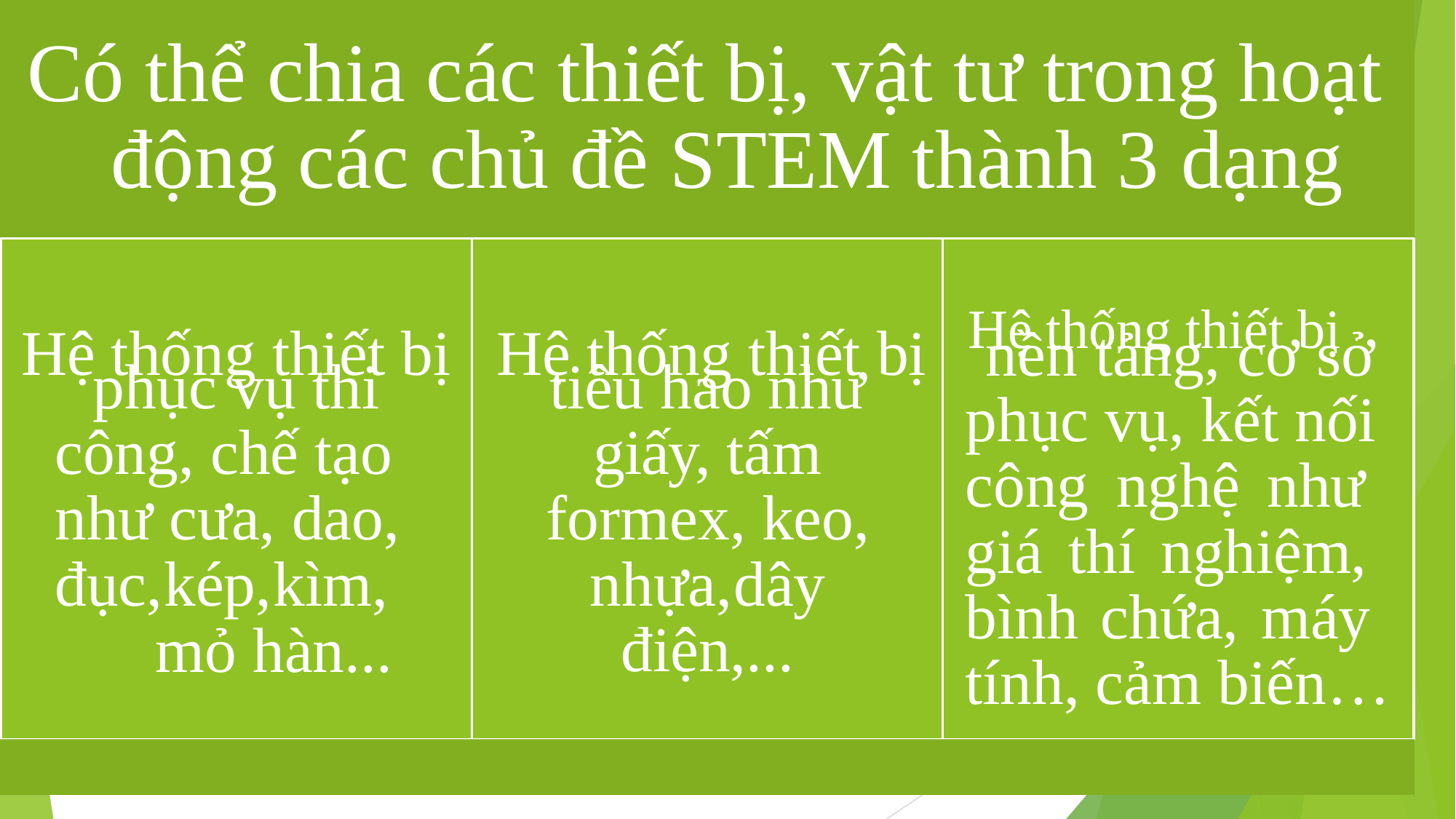

# Có thể chia các thiết bị, vật tư trong hoạt  động các chủ đề STEM thành 3 dạng

Hệ thống thiết bị	Hệ thống thiết bị	Hệ thống thiết bị
nền tảng, cơ sở  phục vụ, kết nối  công nghệ như  giá thí nghiệm,  bình chứa, máy  tính, cảm biến…
phục vụ thi  công, chế tạo  như cưa, dao,  đục,	kép,	kìm,
mỏ hàn...
tiêu hao như  giấy, tấm  formex, keo,  nhựa,	dây  điện,...